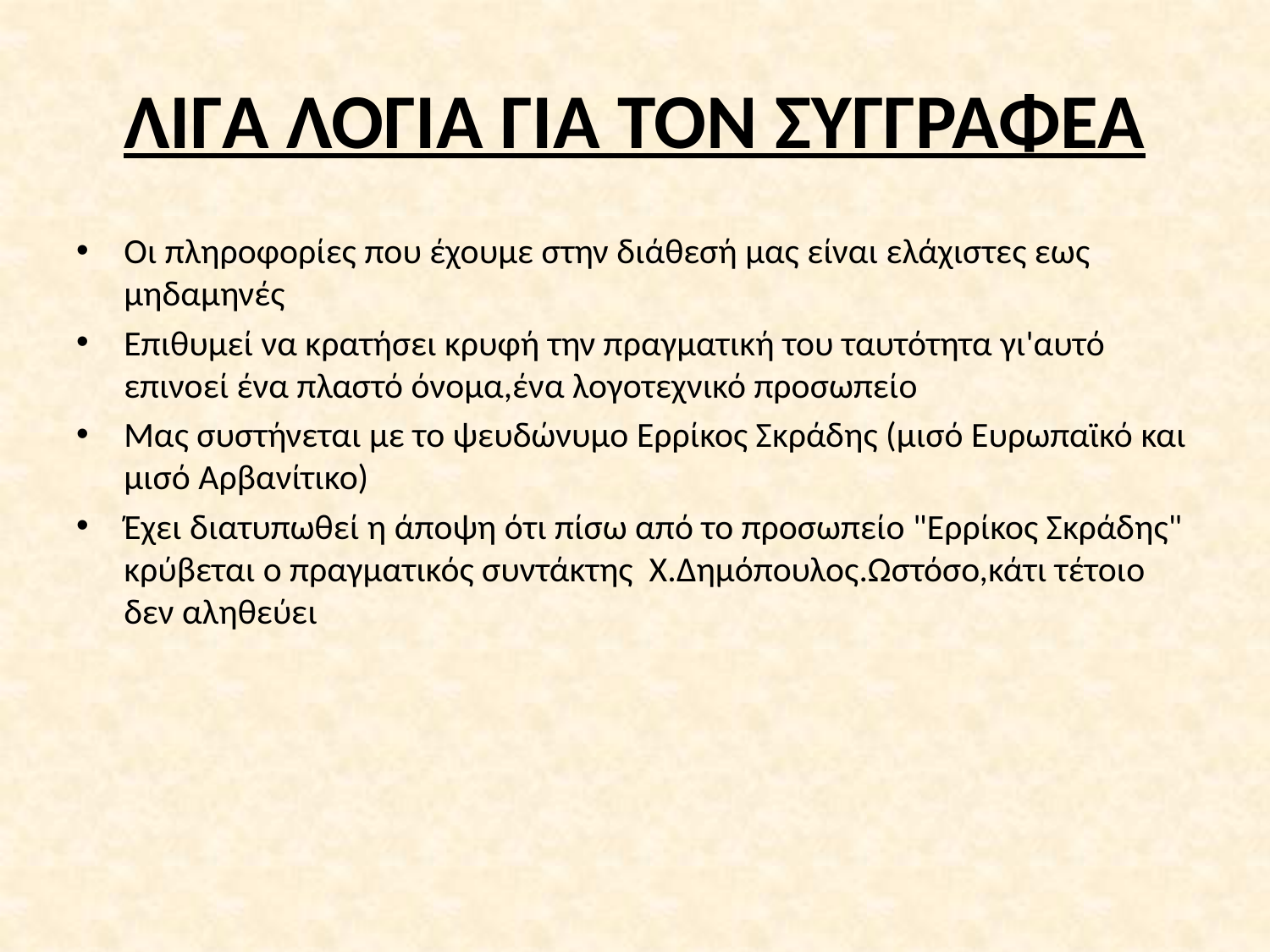

# ΛΙΓΑ ΛΟΓΙΑ ΓΙΑ ΤΟΝ ΣΥΓΓΡΑΦΕΑ
Οι πληροφορίες που έχουμε στην διάθεσή μας είναι ελάχιστες εως μηδαμηνές
Επιθυμεί να κρατήσει κρυφή την πραγματική του ταυτότητα γι'αυτό επινοεί ένα πλαστό όνομα,ένα λογοτεχνικό προσωπείο
Μας συστήνεται με το ψευδώνυμο Ερρίκος Σκράδης (μισό Ευρωπαϊκό και μισό Αρβανίτικο)
Έχει διατυπωθεί η άποψη ότι πίσω από το προσωπείο "Ερρίκος Σκράδης" κρύβεται ο πραγματικός συντάκτης  Χ.Δημόπουλος.Ωστόσο,κάτι τέτοιο δεν αληθεύει